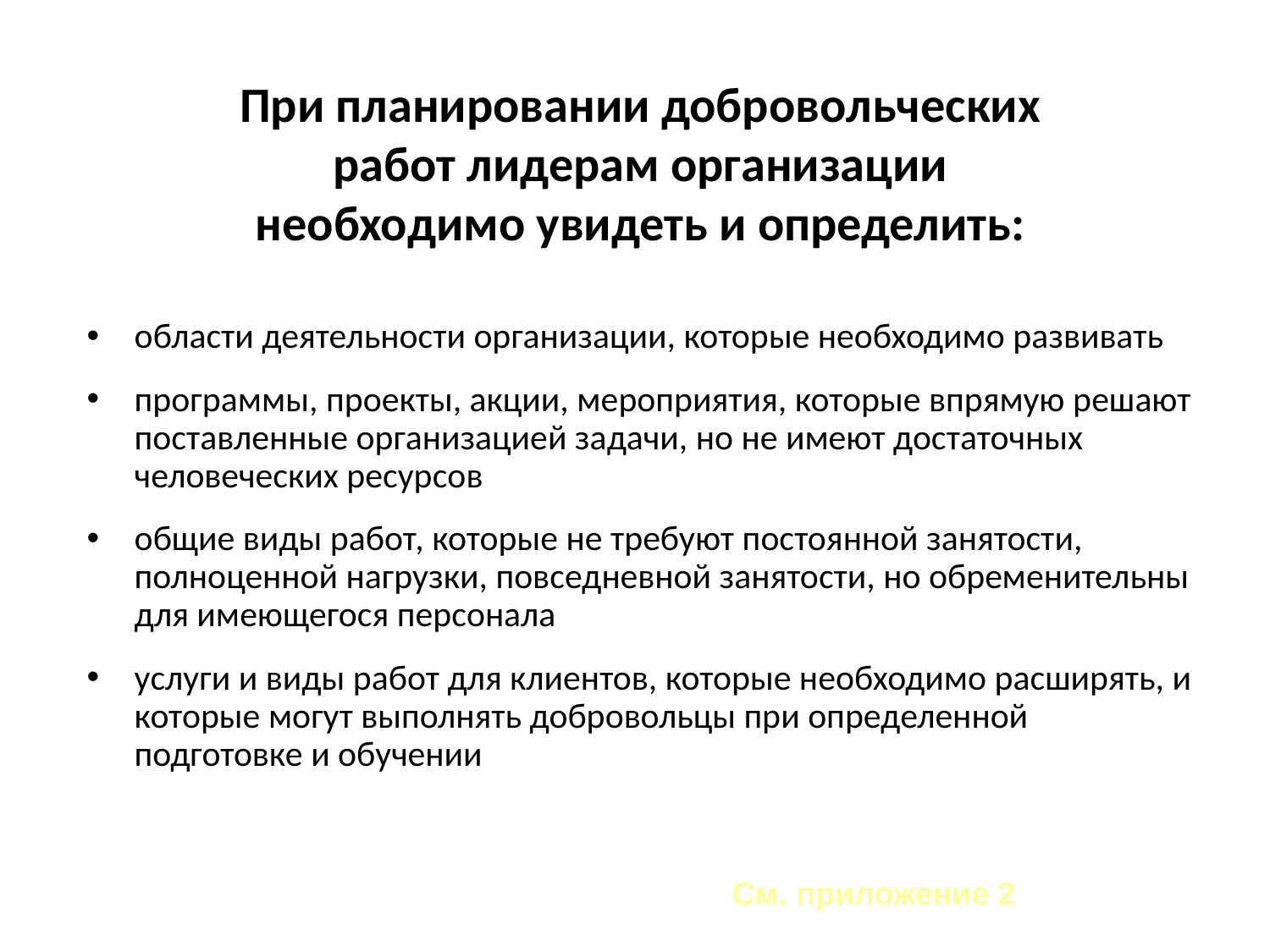

# При планировании добровольческих работ лидерам организации необходимо увидеть и определить:

области деятельности организации, которые необходимо развивать

программы, проекты, акции, мероприятия, которые впрямую решают поставленные организацией задачи, но не имеют достаточных человеческих ресурсов

общие виды работ, которые не требуют постоянной занятости, полноценной нагрузки, повседневной занятости, но обременительны для имеющегося персонала

услуги и виды работ для клиентов, которые необходимо расширять, и которые могут выполнять добровольцы при определенной подготовке и обучении

См. приложение 2